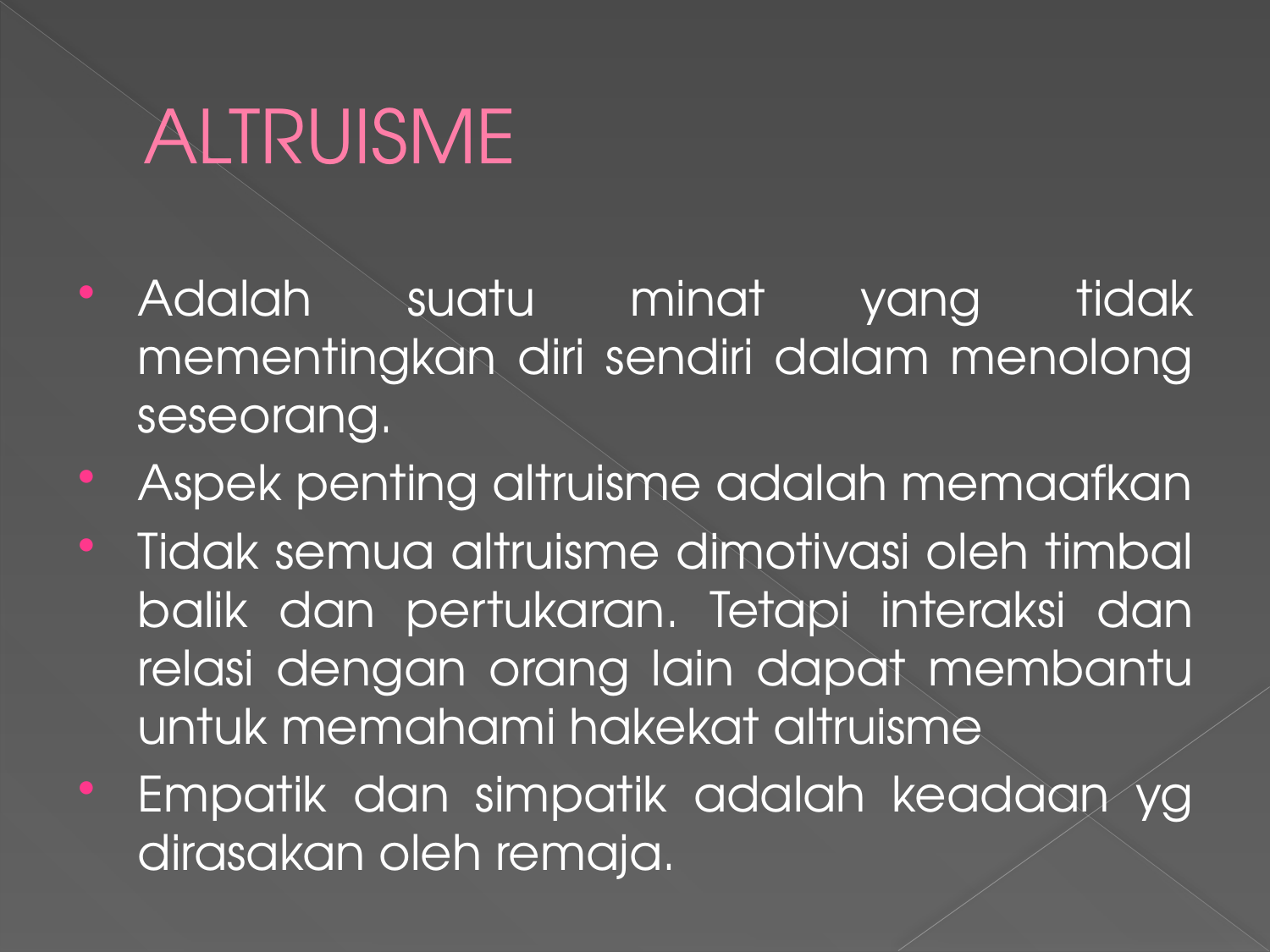

# ALTRUISME
Adalah suatu minat yang tidak mementingkan diri sendiri dalam menolong seseorang.
Aspek penting altruisme adalah memaafkan
Tidak semua altruisme dimotivasi oleh timbal balik dan pertukaran. Tetapi interaksi dan relasi dengan orang lain dapat membantu untuk memahami hakekat altruisme
Empatik dan simpatik adalah keadaan yg dirasakan oleh remaja.